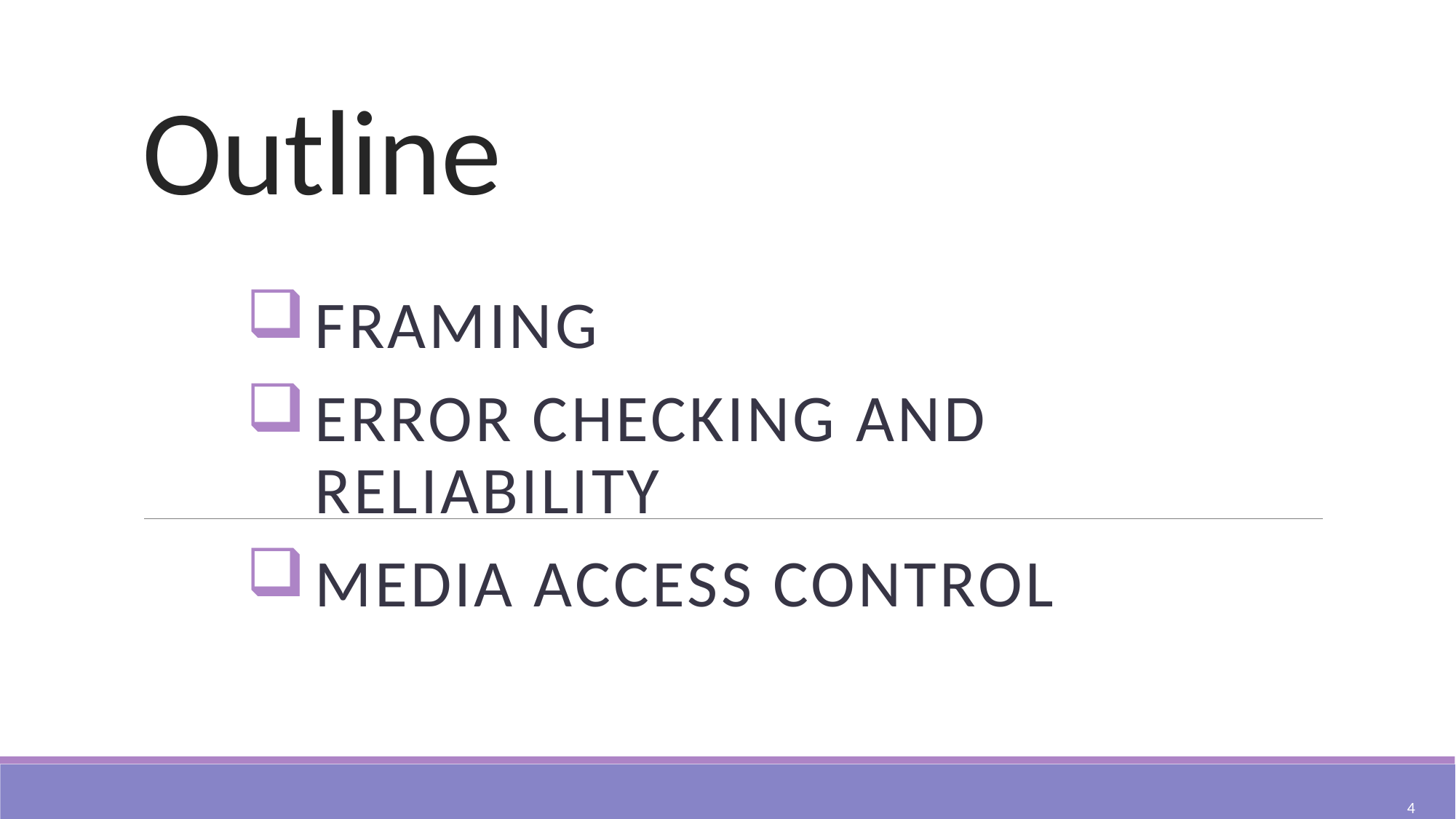

# Outline
Framing
Error Checking and Reliability
Media Access Control
4